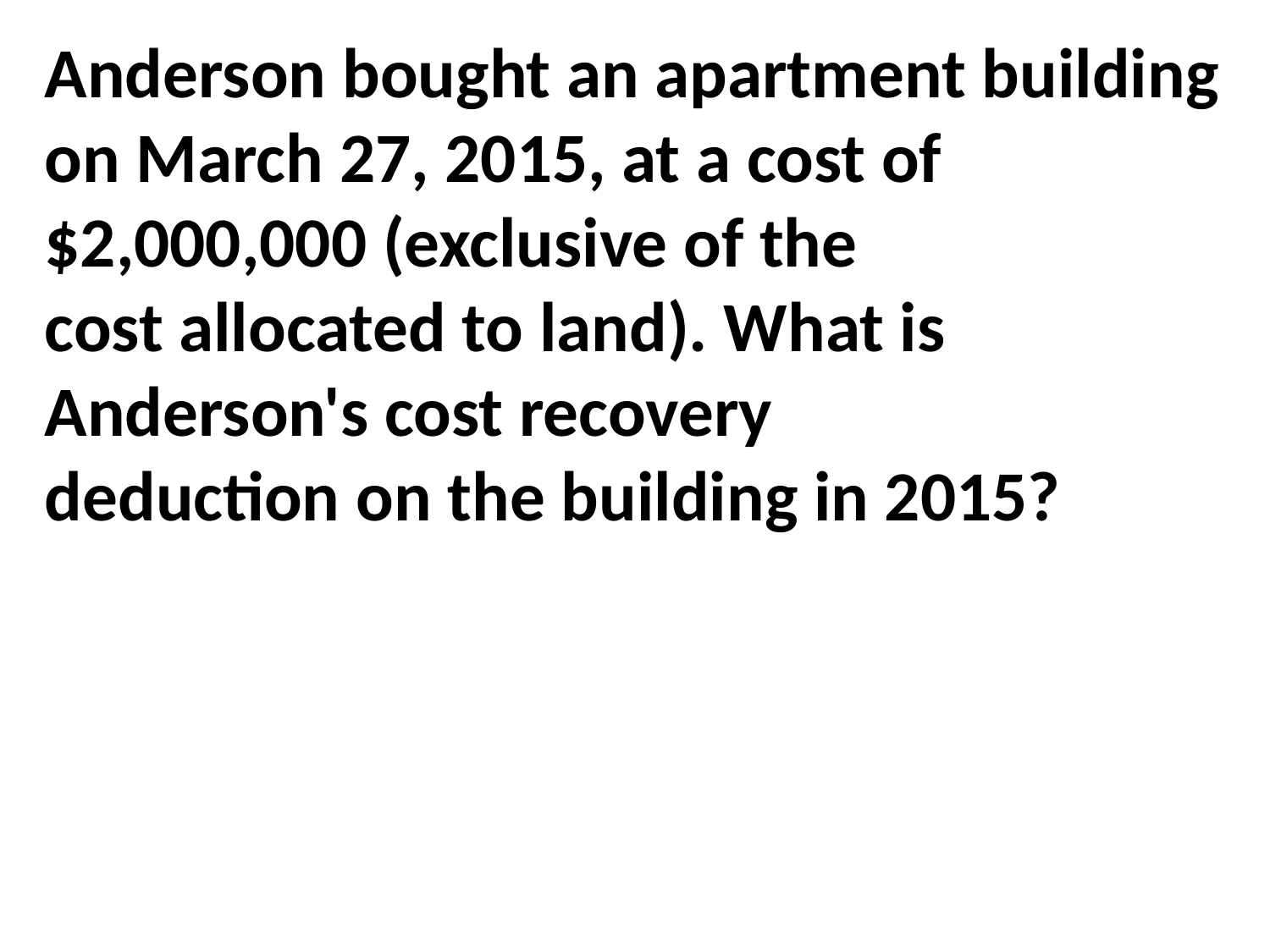

Anderson bought an apartment building on March 27, 2015, at a cost of $2,000,000 (exclusive of the
cost allocated to land). What is Anderson's cost recovery
deduction on the building in 2015?